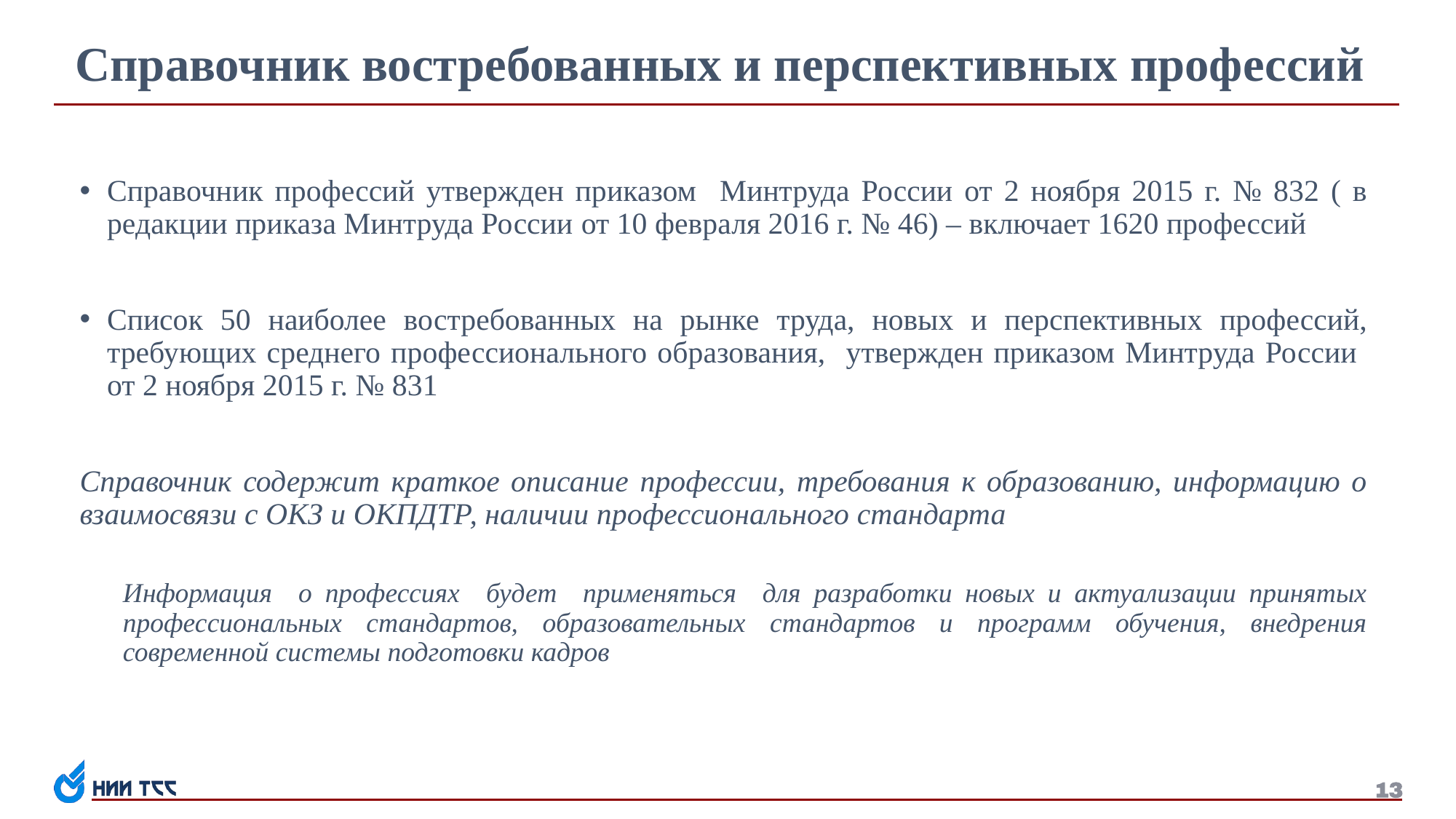

# Справочник востребованных и перспективных профессий
Справочник профессий утвержден приказом  Минтруда России от 2 ноября 2015 г. № 832 ( в редакции приказа Минтруда России от 10 февраля 2016 г. № 46) – включает 1620 профессий

Список 50 наиболее востребованных на рынке труда, новых и перспективных профессий, требующих среднего профессионального образования,  утвержден приказом Минтруда России  от 2 ноября 2015 г. № 831

Справочник содержит краткое описание профессии, требования к образованию, информацию о взаимосвязи с ОКЗ и ОКПДТР, наличии профессионального стандарта

Информация  о профессиях  будет  применяться  для разработки новых и актуализации принятых профессиональных стандартов, образовательных стандартов и программ обучения, внедрения современной системы подготовки кадров
13